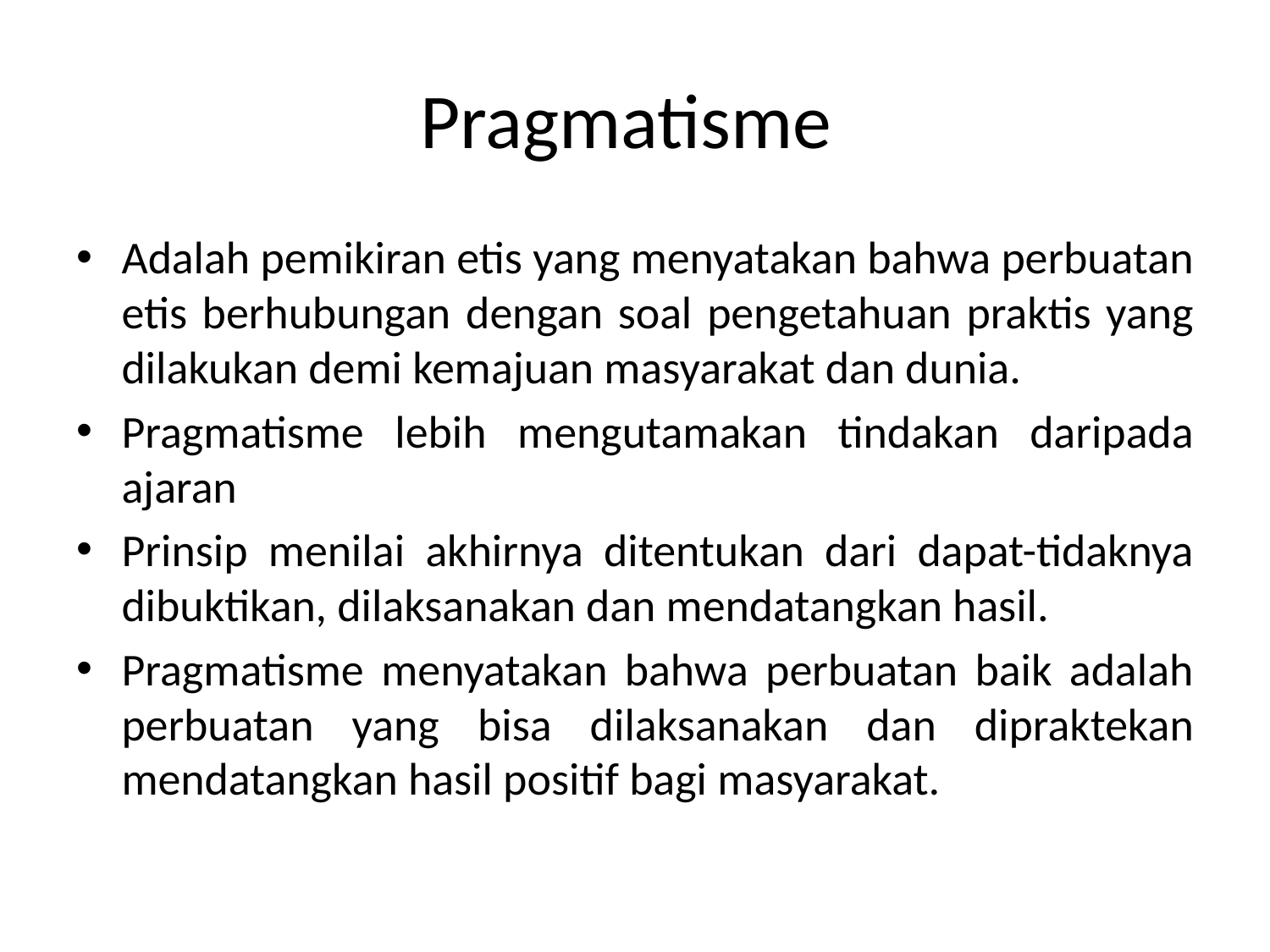

# Pragmatisme
Adalah pemikiran etis yang menyatakan bahwa perbuatan etis berhubungan dengan soal pengetahuan praktis yang dilakukan demi kemajuan masyarakat dan dunia.
Pragmatisme lebih mengutamakan tindakan daripada ajaran
Prinsip menilai akhirnya ditentukan dari dapat-tidaknya dibuktikan, dilaksanakan dan mendatangkan hasil.
Pragmatisme menyatakan bahwa perbuatan baik adalah perbuatan yang bisa dilaksanakan dan dipraktekan mendatangkan hasil positif bagi masyarakat.